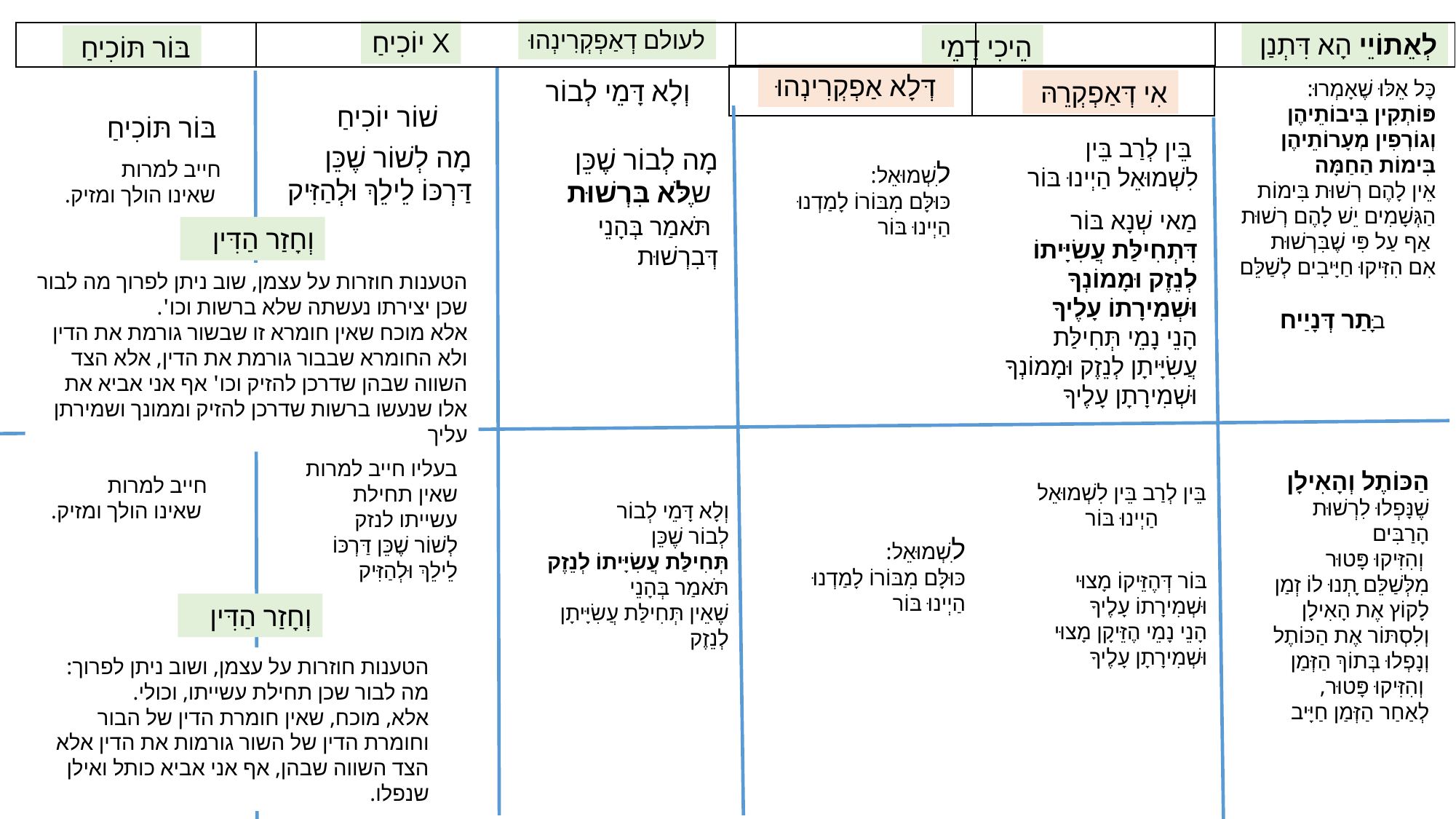

לעולם דְאַפְקְרִינְהוּ
X יוֹכִיחַ
לְאֵתוֹיֵי הָא דִּתְנַן
|  |  |  |  |  |
| --- | --- | --- | --- | --- |
הֵיכִי דָמֵי
בּוֹר תּוֹכִיחַ
 דְּלָא אַפְקְרִינְהוּ
|  |  |
| --- | --- |
וְלָא דָּמֵי לְבוֹר
כׇּל אֵלּוּ שֶׁאָמְרוּ:
פּוֹתְקִין בִּיבוֹתֵיהֶן
וְגוֹרְפִין מְעָרוֹתֵיהֶן בִּימוֹת הַחַמָּה
אֵין לָהֶם רְשׁוּת בִּימוֹת הַגְּשָׁמִים יֵשׁ לָהֶם רְשׁוּת
 אַף עַל פִּי שֶׁבִּרְשׁוּת
אִם הִזִּיקוּ חַיָּיבִים לְשַׁלֵּם

בָּתַר דְּנָיַיח
אִי דְּאַפְקְרֵהּ
שׁוֹר יוֹכִיחַ
בּוֹר תּוֹכִיחַ
 בֵּין לְרַב בֵּין לִשְׁמוּאֵל הַיְינוּ בּוֹר
מָה לְשׁוֹר שֶׁכֵּן דַּרְכּוֹ לֵילֵךְ וּלְהַזִּיק
מָה לְבוֹר שֶׁכֵּן
 שֶלֹּא בִּרְשׁוּת
 תֹּאמַר בְּהָנֵי דְּבִרְשׁוּת
לִשְׁמוּאֵל:
כּוּלָּם מִבּוֹרוֹ לָמַדְנוּ
הַיְינוּ בּוֹר
חייב למרות
 שאינו הולך ומזיק.
מַאי שְׁנָא בּוֹר דִּתְחִילַּת עֲשִׂיָּיתוֹ לְנֵזֶק וּמָמוֹנְךָ וּשְׁמִירָתוֹ עָלֶיךָ
הָנֵי נָמֵי תְּחִילַּת עֲשִׂיָּיתָן לְנֵזֶק וּמָמוֹנְךָ וּשְׁמִירָתָן עָלֶיךָ
וְחָזַר הַדִּין
הטענות חוזרות על עצמן, שוב ניתן לפרוך מה לבור שכן יצירתו נעשתה שלא ברשות וכו'.
אלא מוכח שאין חומרא זו שבשור גורמת את הדין ולא החומרא שבבור גורמת את הדין, אלא הצד השווה שבהן שדרכן להזיק וכו' אף אני אביא את אלו שנעשו ברשות שדרכן להזיק וממונך ושמירתן עליך
בעליו חייב למרות
שאין תחילת עשייתו לנזק
לְשׁוֹר שֶׁכֵּן דַּרְכּוֹ לֵילֵךְ וּלְהַזִּיק
הַכּוֹתֶל וְהָאִילָן
שֶׁנָּפְלוּ לִרְשׁוּת הָרַבִּים
 וְהִזִּיקוּ פָּטוּר מִלְּשַׁלֵּם ָתְנוּ לוֹ זְמַן
לָקוֹץ אֶת הָאִילָן
וְלִסְתּוֹר אֶת הַכּוֹתֶל
וְנָפְלוּ בְּתוֹךְ הַזְּמַן
 וְהִזִּיקוּ פָּטוּר,
לְאַחַר הַזְּמַן חַיָּיב
חייב למרות
 שאינו הולך ומזיק.
בֵּין לְרַב בֵּין לִשְׁמוּאֵל
הַיְינוּ בּוֹר
וְלָא דָּמֵי לְבוֹר
לְבוֹר שֶׁכֵּן
תְּחִילַּת עֲשִׂיָּיתוֹ לְנֵזֶק
תֹּאמַר בְּהָנֵי
שֶׁאֵין תְּחִילַּת עֲשִׂיָּיתָן לְנֵזֶק
לִשְׁמוּאֵל:
כּוּלָּם מִבּוֹרוֹ לָמַדְנוּ
הַיְינוּ בּוֹר
בּוֹר דְּהֶזֵּיקוֹ מָצוּי וּשְׁמִירָתוֹ עָלֶיךָ
הָנֵי נָמֵי הֶזֵּיקָן מָצוּי וּשְׁמִירָתָן עָלֶיךָ
וְחָזַר הַדִּין
הטענות חוזרות על עצמן, ושוב ניתן לפרוך: מה לבור שכן תחילת עשייתו, וכולי.
אלא, מוכח, שאין חומרת הדין של הבור וחומרת הדין של השור גורמות את הדין אלא הצד השווה שבהן, אף אני אביא כותל ואילן שנפלו.